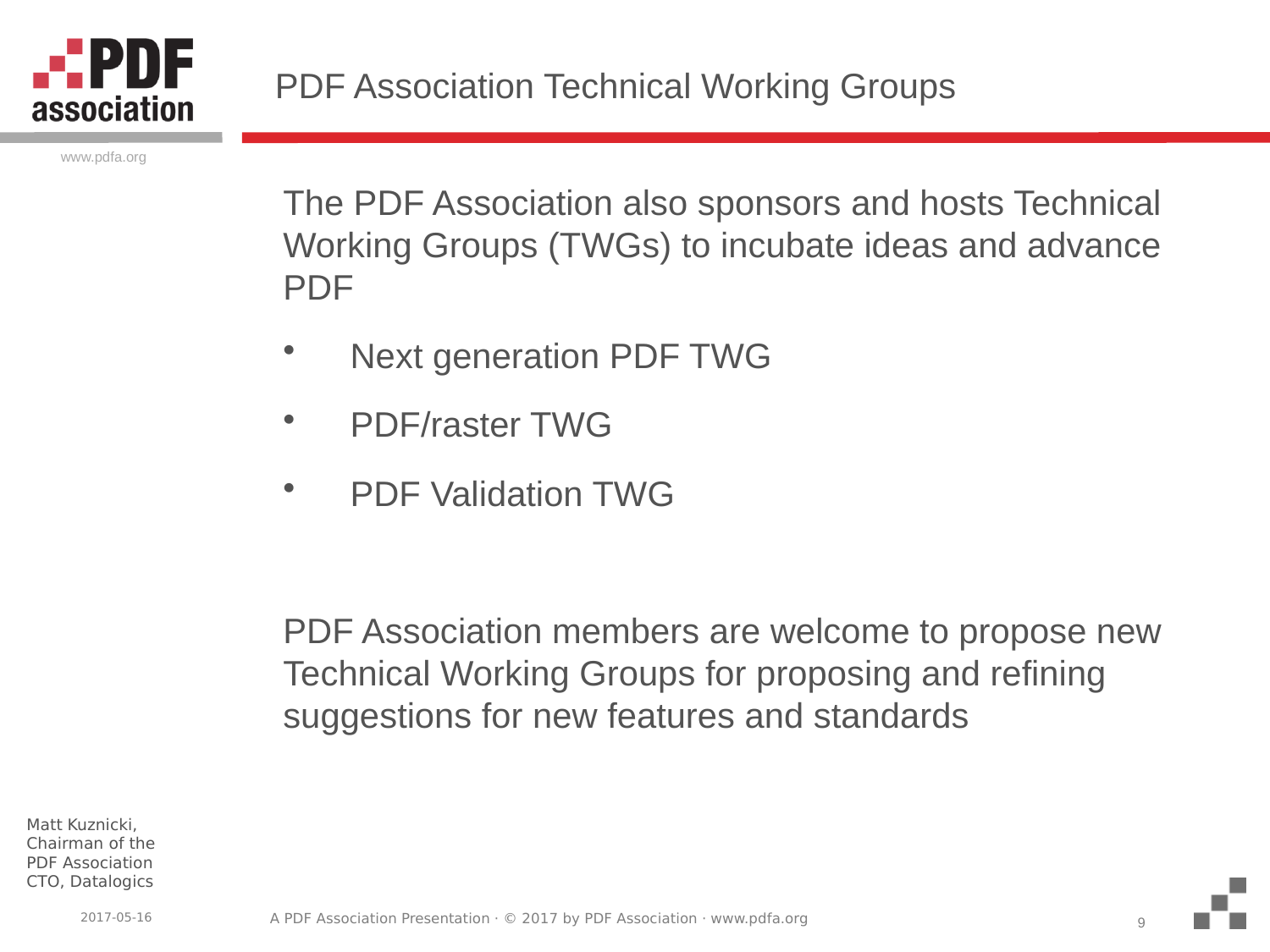

# PDF Association Technical Working Groups
The PDF Association also sponsors and hosts Technical Working Groups (TWGs) to incubate ideas and advance PDF
Next generation PDF TWG
PDF/raster TWG
PDF Validation TWG

PDF Association members are welcome to propose new Technical Working Groups for proposing and refining suggestions for new features and standards
9